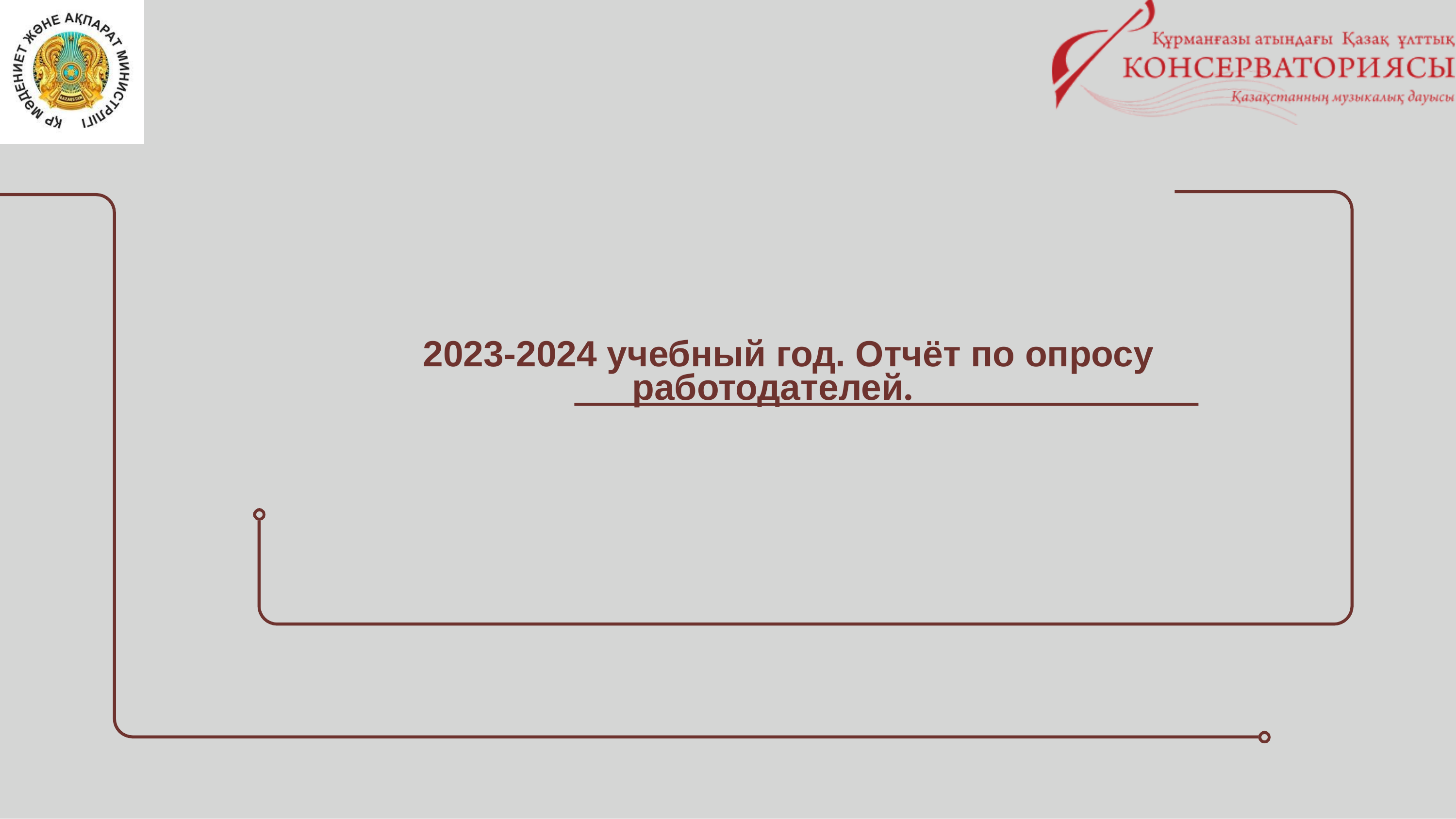

# 2023-2024 учебный год. Отчёт по опросу работодателей.